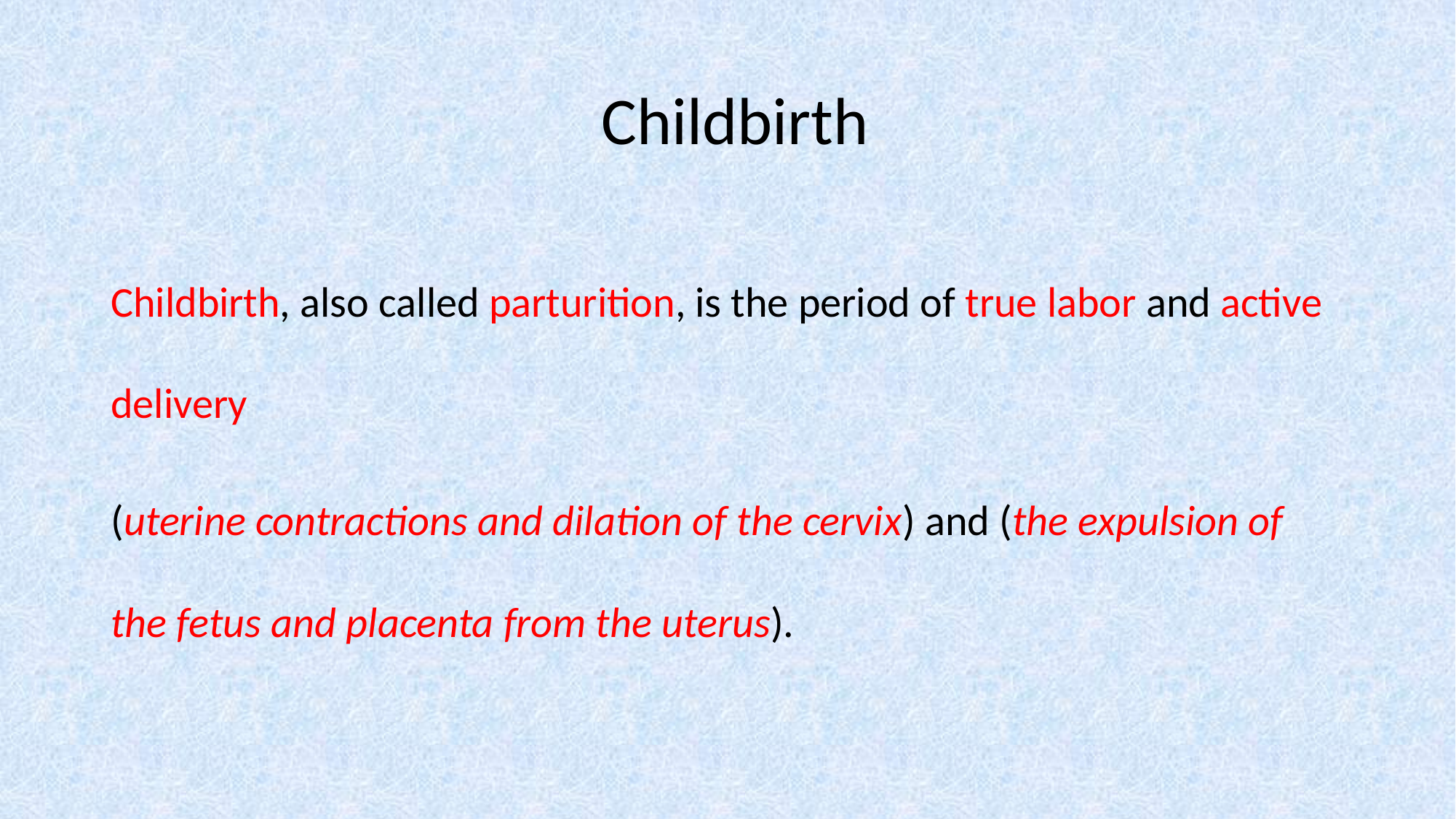

# Childbirth
Childbirth, also called parturition, is the period of true labor and active delivery
(uterine contractions and dilation of the cervix) and (the expulsion of the fetus and placenta from the uterus).